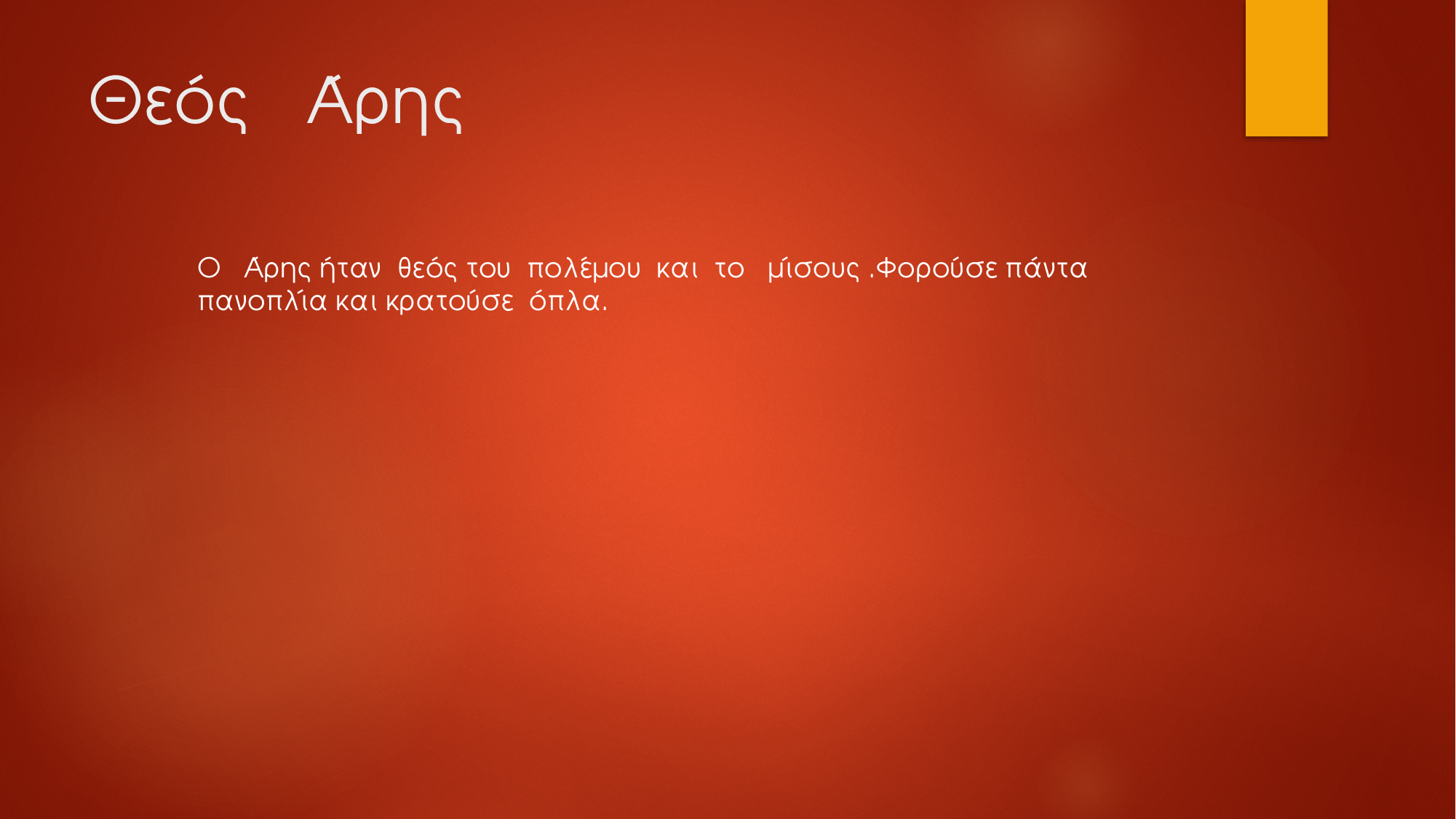

# Θεός   	Άρης
Ο   Άρης ήταν  θεός του  πολέμου  και  το   μίσους .Φορούσε πάντα  πανοπλία και κρατούσε  όπλα.